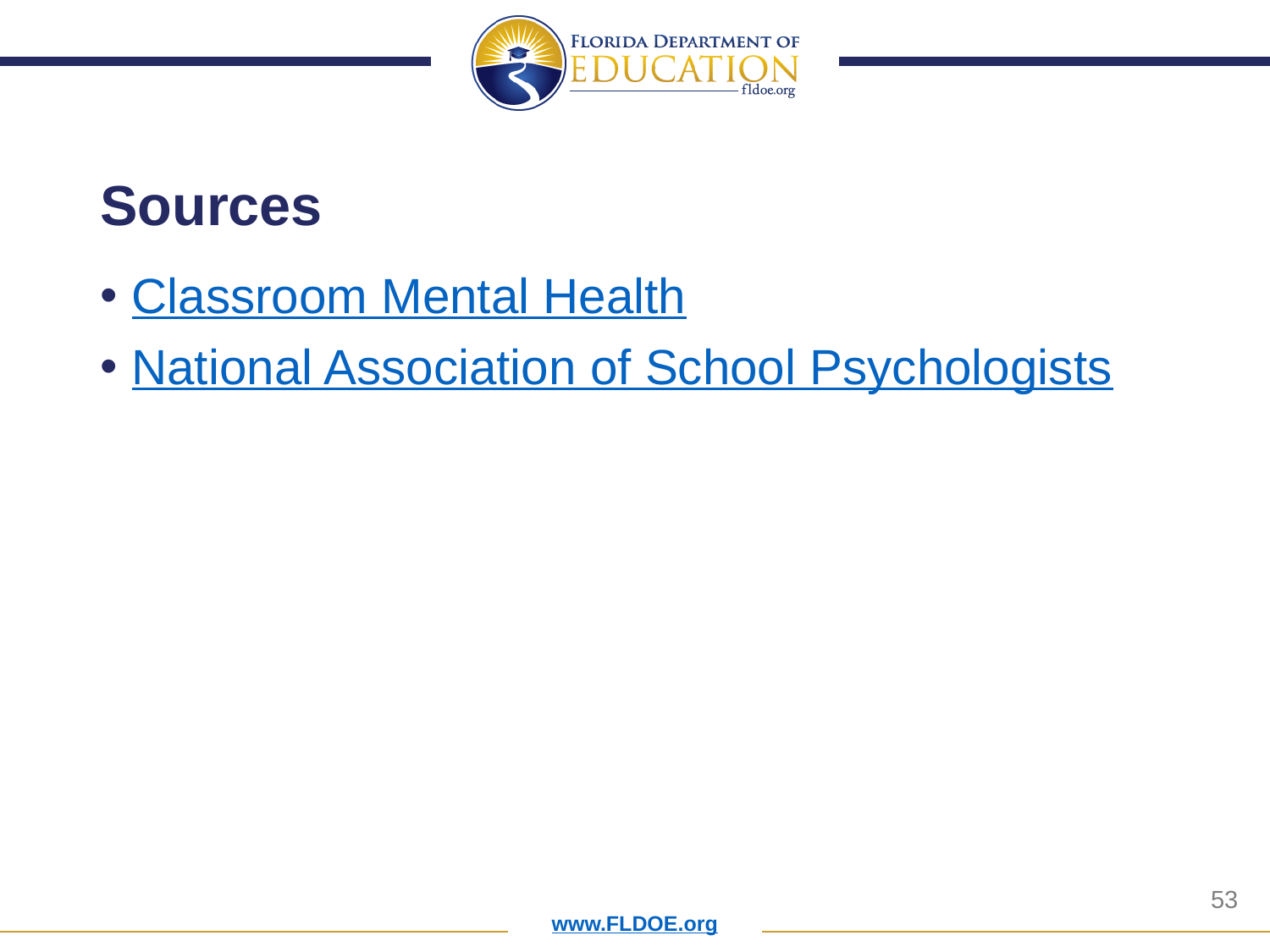

# Sources
Classroom Mental Health
National Association of School Psychologists